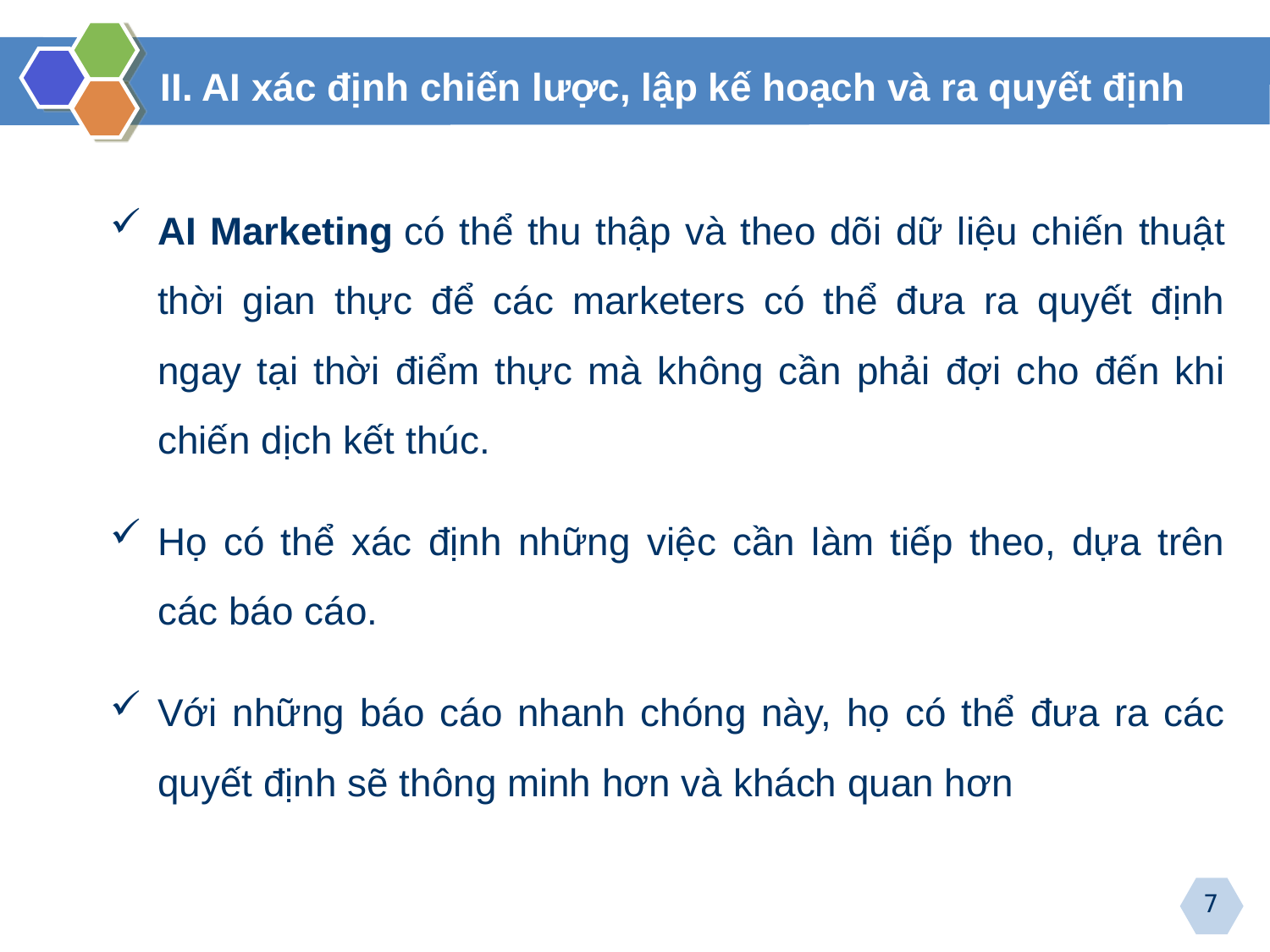

II. AI xác định chiến lược, lập kế hoạch và ra quyết định
AI Marketing có thể thu thập và theo dõi dữ liệu chiến thuật thời gian thực để các marketers có thể đưa ra quyết định ngay tại thời điểm thực mà không cần phải đợi cho đến khi chiến dịch kết thúc.
Họ có thể xác định những việc cần làm tiếp theo, dựa trên các báo cáo.
Với những báo cáo nhanh chóng này, họ có thể đưa ra các quyết định sẽ thông minh hơn và khách quan hơn